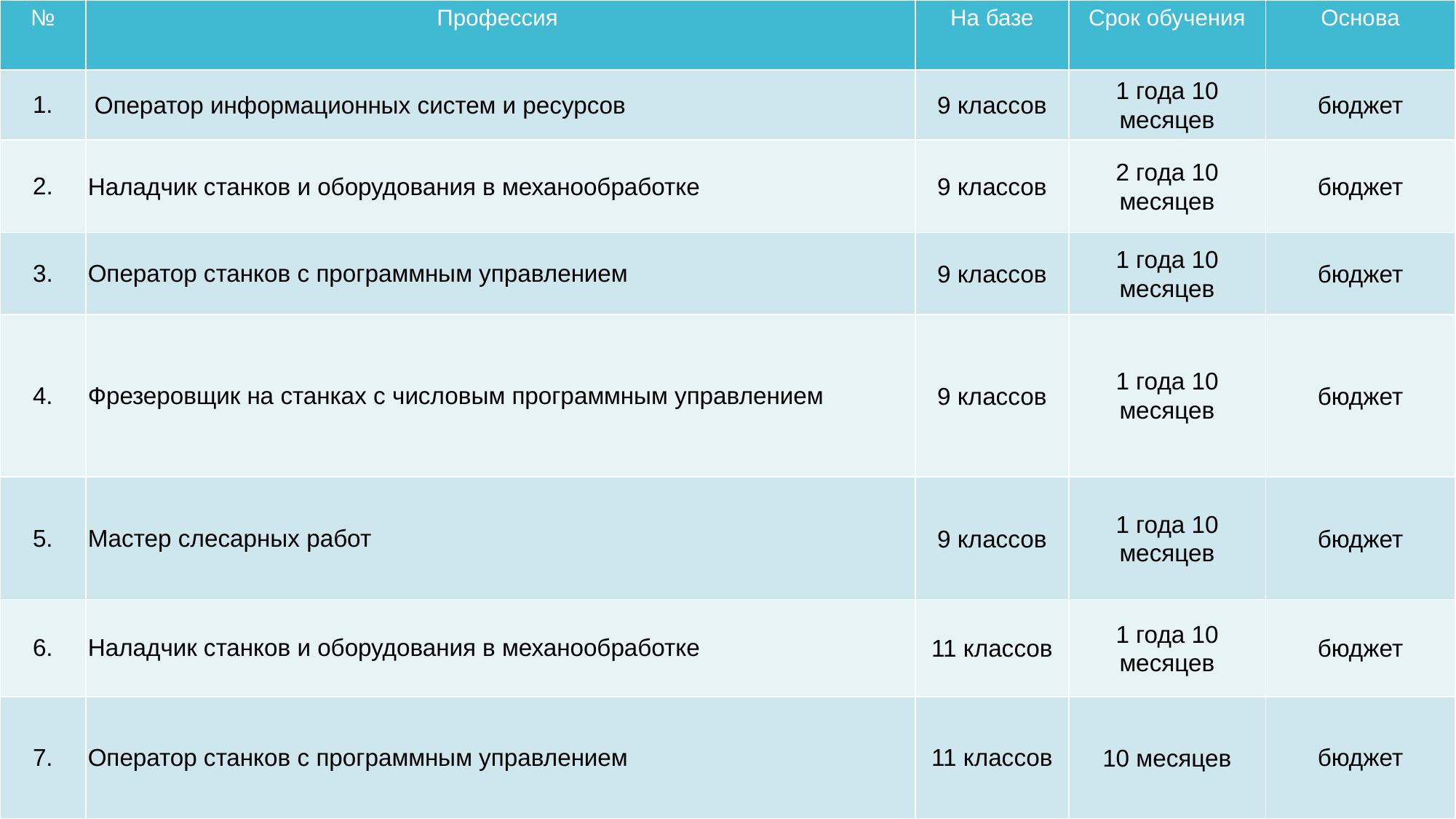

| № | Профессия | На базе | Срок обучения | Основа |
| --- | --- | --- | --- | --- |
| 1. | Оператор информационных систем и ресурсов | 9 классов | 1 года 10 месяцев | бюджет |
| 2. | Наладчик станков и оборудования в механообработке | 9 классов | 2 года 10 месяцев | бюджет |
| 3. | Оператор станков с программным управлением | 9 классов | 1 года 10 месяцев | бюджет |
| 4. | Фрезеровщик на станках с числовым программным управлением | 9 классов | 1 года 10 месяцев | бюджет |
| 5. | Мастер слесарных работ | 9 классов | 1 года 10 месяцев | бюджет |
| 6. | Наладчик станков и оборудования в механообработке | 11 классов | 1 года 10 месяцев | бюджет |
| 7. | Оператор станков с программным управлением | 11 классов | 10 месяцев | бюджет |